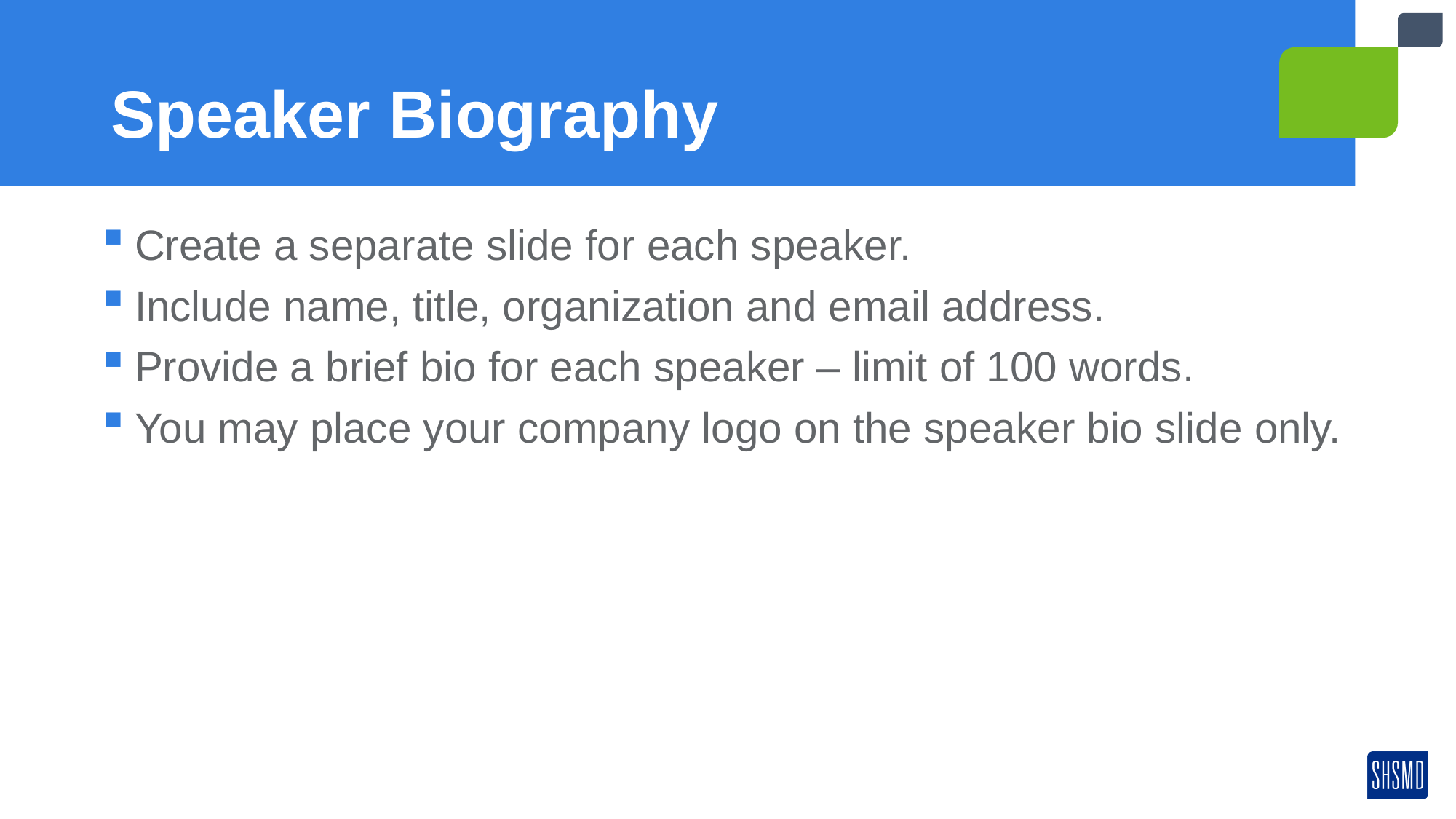

# Speaker Biography
Create a separate slide for each speaker.
Include name, title, organization and email address.
Provide a brief bio for each speaker – limit of 100 words.
You may place your company logo on the speaker bio slide only.